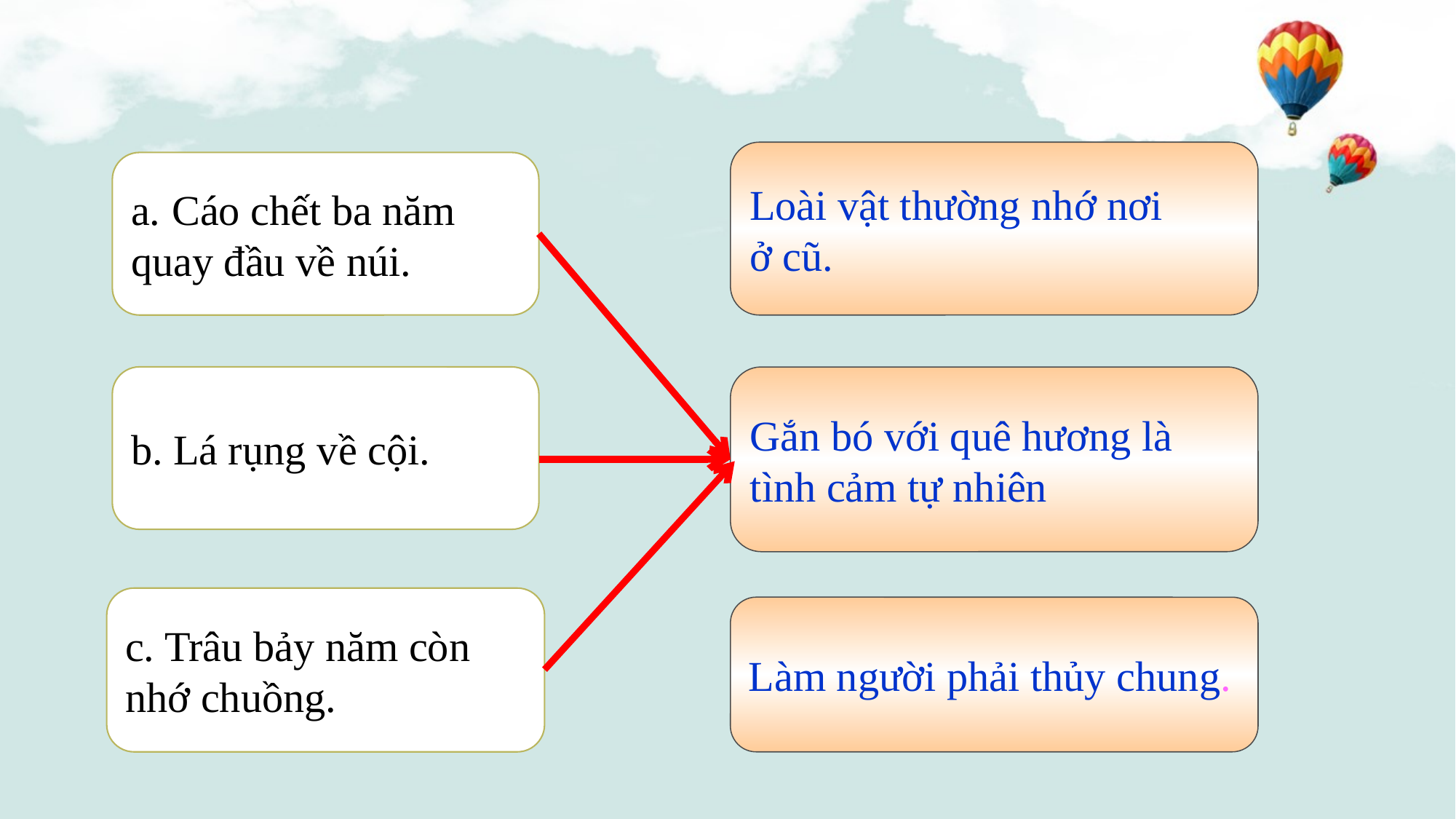

Loài vật thường nhớ nơi
ở cũ.
Cáo chết ba năm
quay đầu về núi.
b. Lá rụng về cội.
Gắn bó với quê hương là
tình cảm tự nhiên

c. Trâu bảy năm còn
nhớ chuồng.
Làm người phải thủy chung.